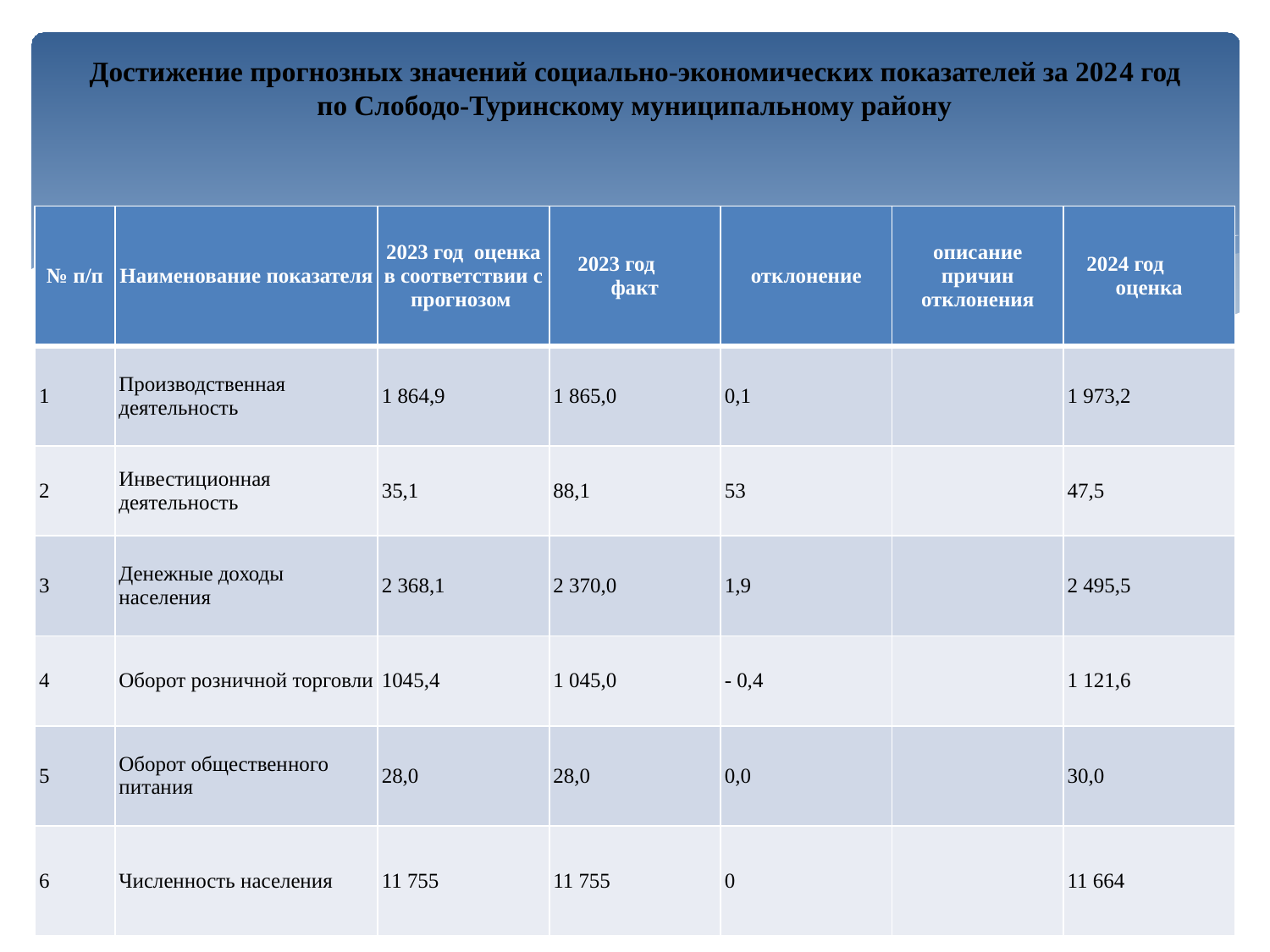

# Достижение прогнозных значений социально-экономических показателей за 2024 год по Слободо-Туринскому муниципальному району
| № п/п | Наименование показателя | 2023 год  оценка в соответствии с прогнозом | 2023 год        факт | отклонение | описание причин отклонения | 2024 год          оценка |
| --- | --- | --- | --- | --- | --- | --- |
| 1 | Производственная деятельность | 1 864,9 | 1 865,0 | 0,1 |  | 1 973,2 |
| 2 | Инвестиционная деятельность | 35,1 | 88,1 | 53 |  | 47,5 |
| 3 | Денежные доходы населения | 2 368,1 | 2 370,0 | 1,9 |  | 2 495,5 |
| 4 | Оборот розничной торговли | 1045,4 | 1 045,0 | - 0,4 |  | 1 121,6 |
| 5 | Оборот общественного питания | 28,0 | 28,0 | 0,0 |  | 30,0 |
| 6 | Численность населения | 11 755 | 11 755 | 0 |  | 11 664 |